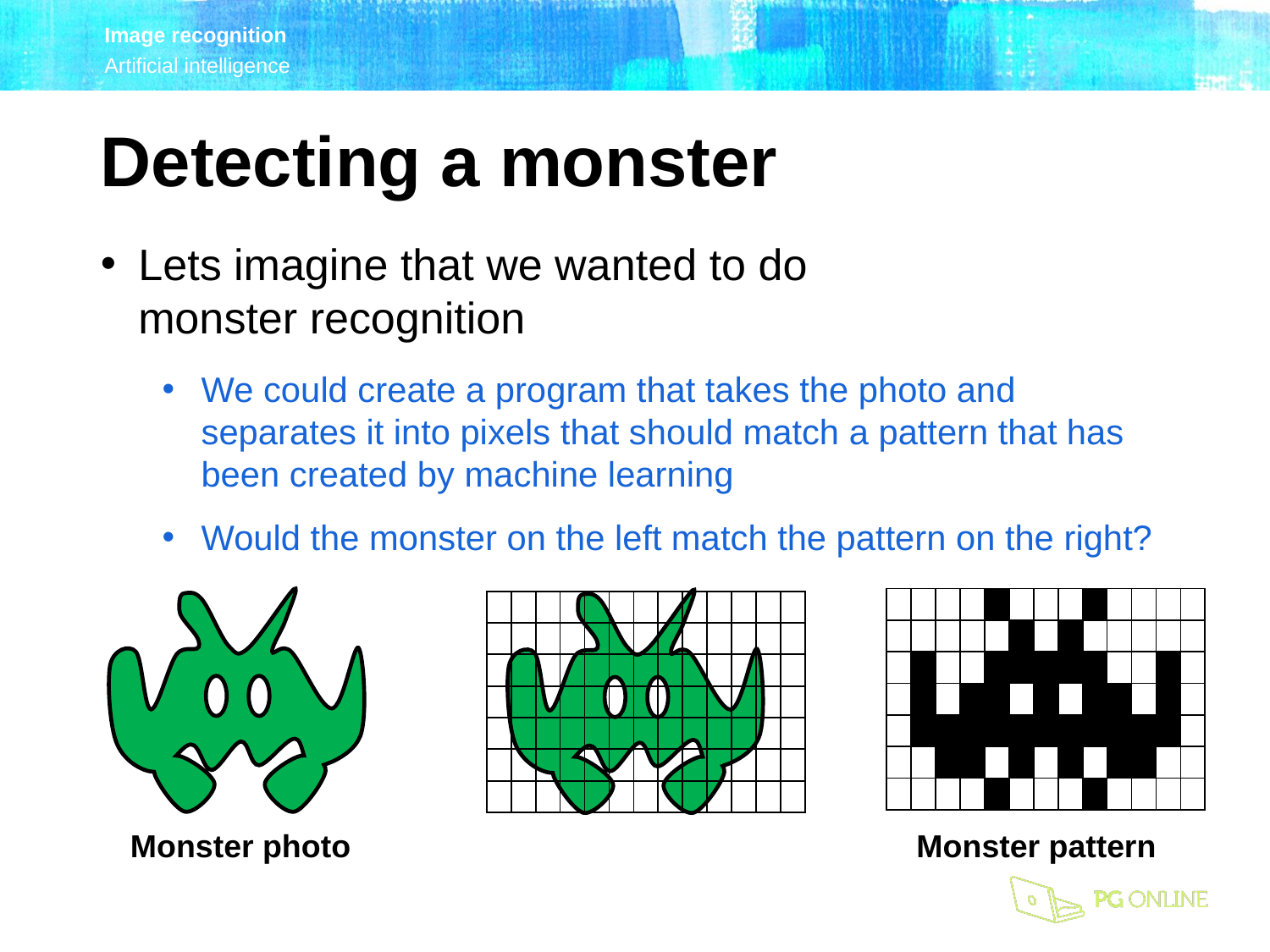

Detecting a monster
Lets imagine that we wanted to do
monster recognition
We could create a program that takes the photo and separates it into pixels that should match a pattern that has been created by machine learning
Would the monster on the left match the pattern on the right?

|  |  |  |  |  |  |  |  |  |  |  |  |  |
| --- | --- | --- | --- | --- | --- | --- | --- | --- | --- | --- | --- | --- |
|  |  |  |  |  |  |  |  |  |  |  |  |  |
|  |  |  |  |  |  |  |  |  |  |  |  |  |
|  |  |  |  |  |  |  |  |  |  |  |  |  |
|  |  |  |  |  |  |  |  |  |  |  |  |  |
|  |  |  |  |  |  |  |  |  |  |  |  |  |
|  |  |  |  |  |  |  |  |  |  |  |  |  |

|  |  |  |  |  |  |  |  |  |  |  |  |  |
| --- | --- | --- | --- | --- | --- | --- | --- | --- | --- | --- | --- | --- |
|  |  |  |  |  |  |  |  |  |  |  |  |  |
|  |  |  |  |  |  |  |  |  |  |  |  |  |
|  |  |  |  |  |  |  |  |  |  |  |  |  |
|  |  |  |  |  |  |  |  |  |  |  |  |  |
|  |  |  |  |  |  |  |  |  |  |  |  |  |
|  |  |  |  |  |  |  |  |  |  |  |  |  |
Monster photo
Monster pattern